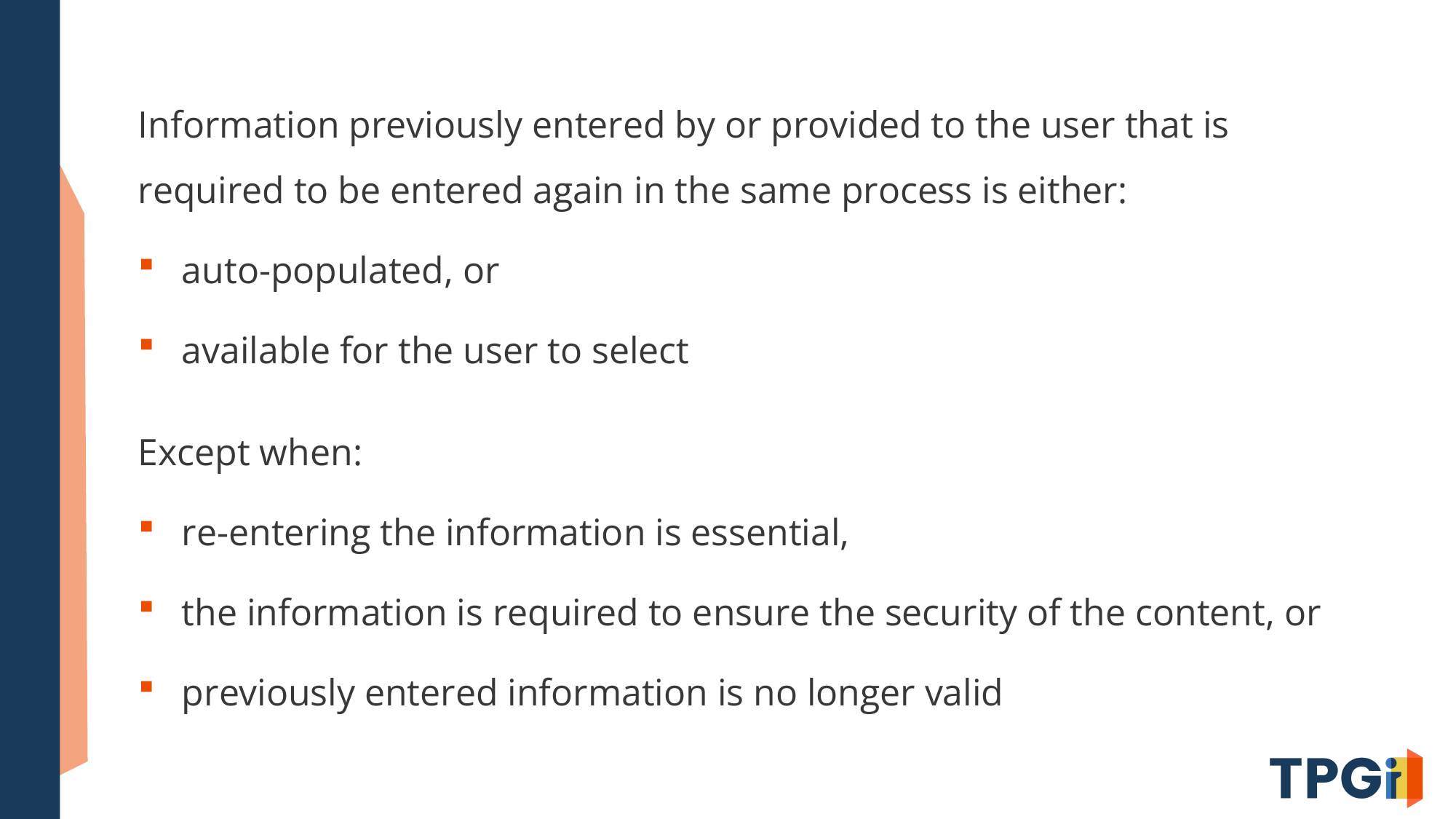

# Normative requirements for 3.3.7
Information previously entered by or provided to the user that is required to be entered again in the same process is either:
auto-populated, or
available for the user to select
Except when:
re-entering the information is essential,
the information is required to ensure the security of the content, or
previously entered information is no longer valid